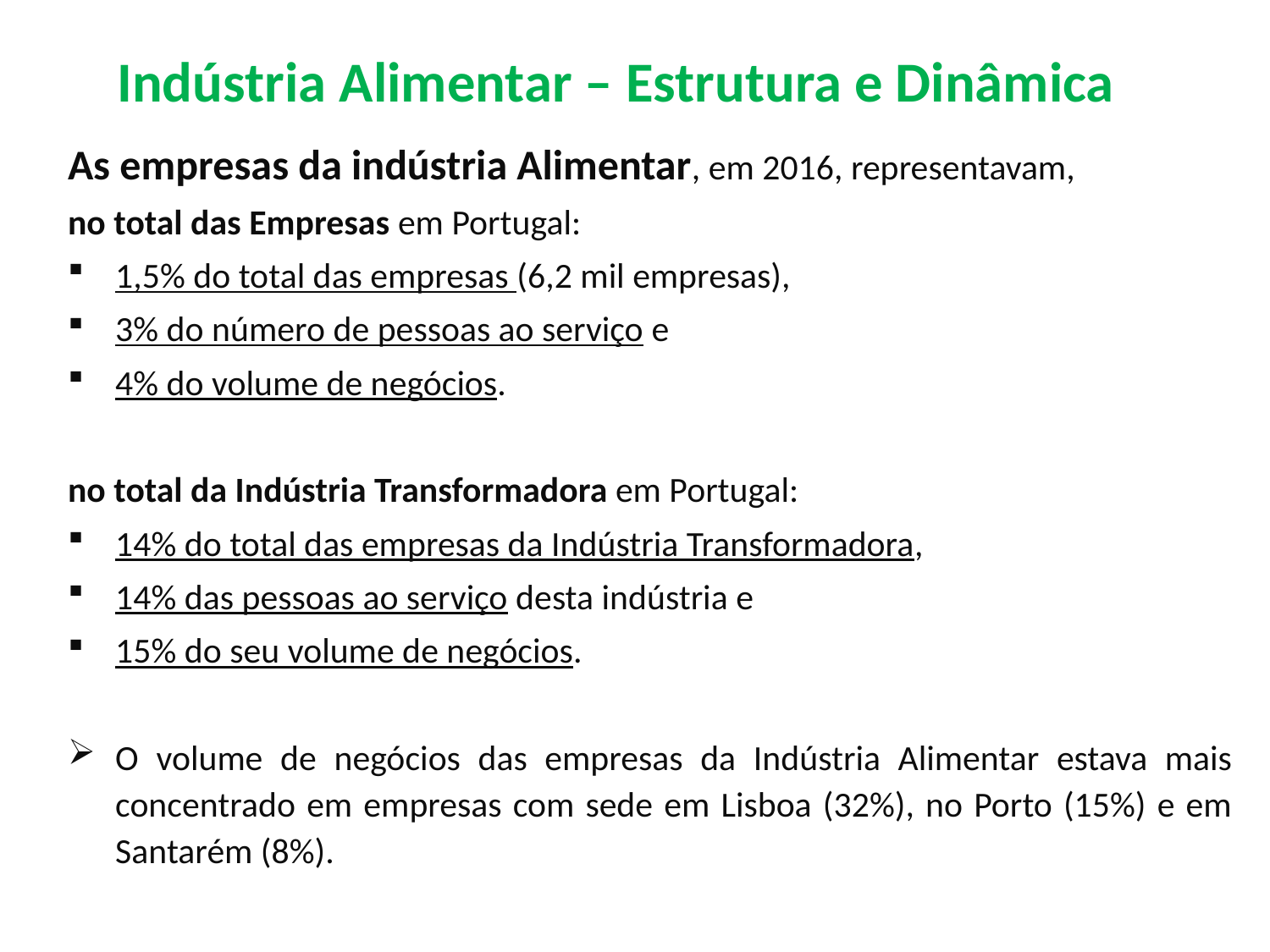

# Indústria Alimentar – Estrutura e Dinâmica
As empresas da indústria Alimentar, em 2016, representavam,
no total das Empresas em Portugal:
1,5% do total das empresas (6,2 mil empresas),
3% do número de pessoas ao serviço e
4% do volume de negócios.

no total da Indústria Transformadora em Portugal:
14% do total das empresas da Indústria Transformadora,
14% das pessoas ao serviço desta indústria e
15% do seu volume de negócios.

O volume de negócios das empresas da Indústria Alimentar estava mais concentrado em empresas com sede em Lisboa (32%), no Porto (15%) e em Santarém (8%).